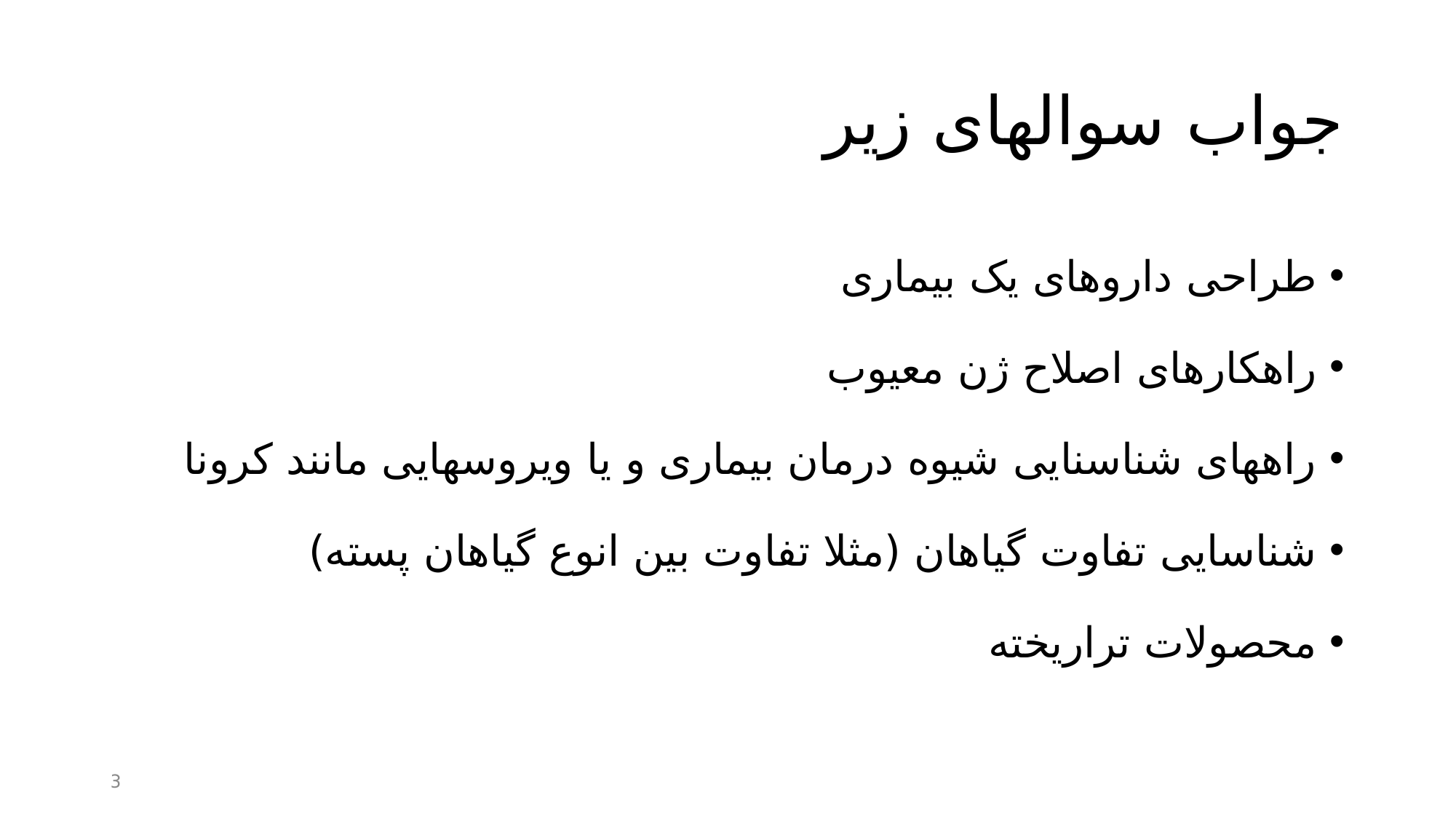

# جواب سوالهای زیر
طراحی داروهای یک بیماری
راهکارهای اصلاح ژن معیوب
راههای شناسنایی شیوه درمان بیماری و یا ویروسهایی مانند کرونا
شناسایی تفاوت گیاهان (مثلا تفاوت بین انوع گیاهان پسته)
محصولات تراریخته

3